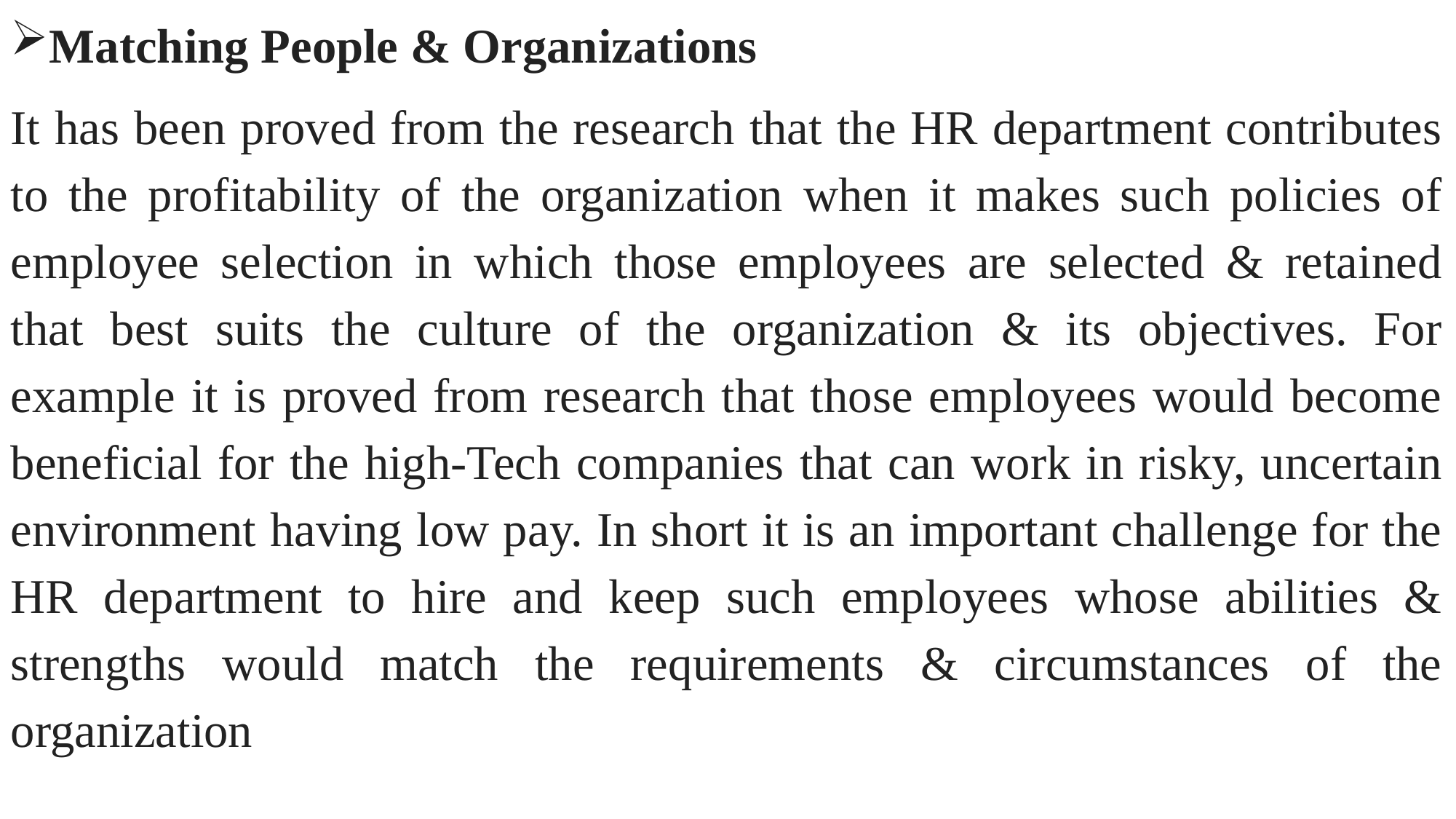

Matching People & Organizations
It has been proved from the research that the HR department contributes to the profitability of the organization when it makes such policies of employee selection in which those employees are selected & retained that best suits the culture of the organization & its objectives. For example it is proved from research that those employees would become beneficial for the high-Tech companies that can work in risky, uncertain environment having low pay. In short it is an important challenge for the HR department to hire and keep such employees whose abilities & strengths would match the requirements & circumstances of the organization